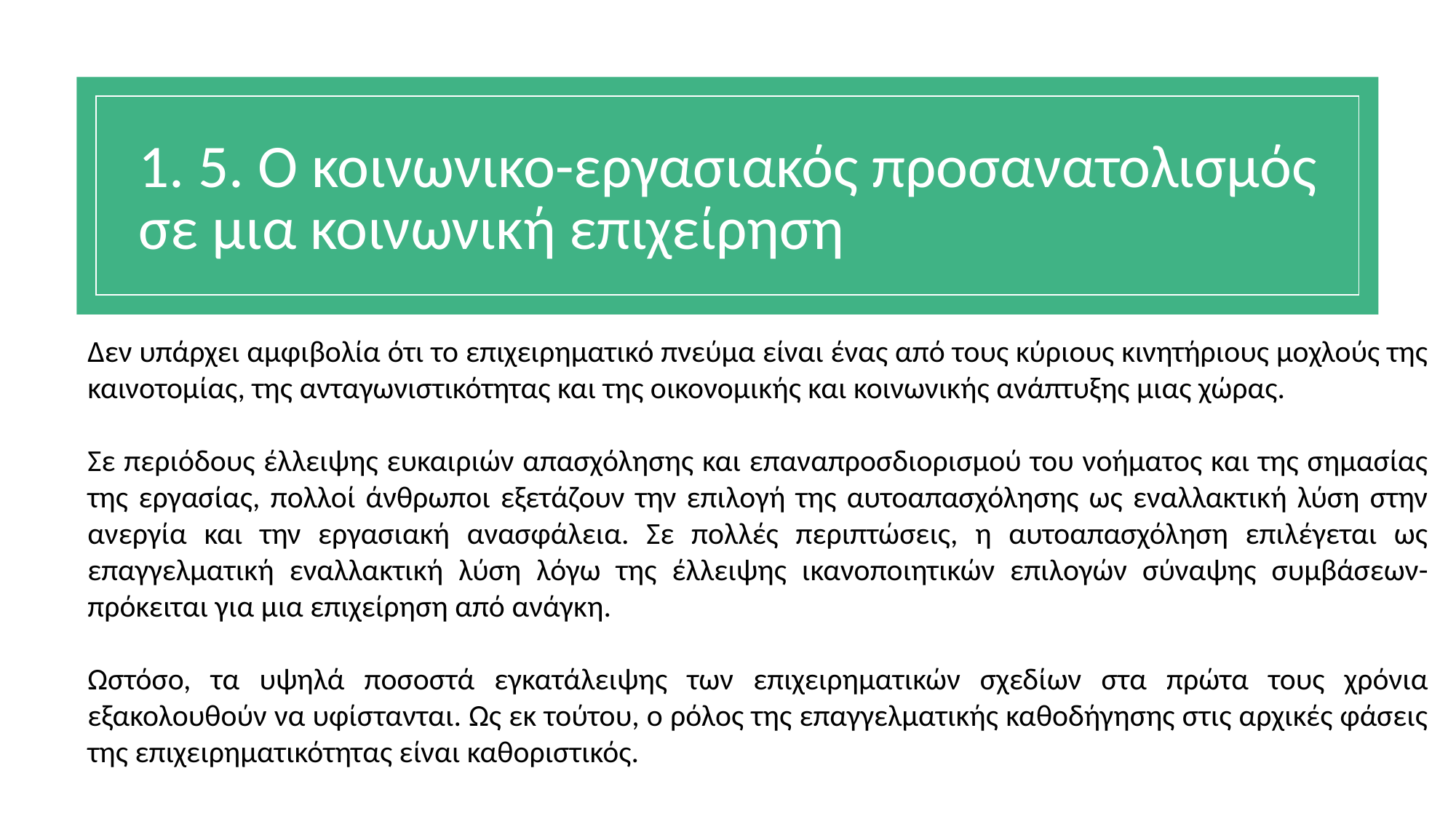

# 1. 5. Ο κοινωνικο-εργασιακός προσανατολισμός σε μια κοινωνική επιχείρηση
Δεν υπάρχει αμφιβολία ότι το επιχειρηματικό πνεύμα είναι ένας από τους κύριους κινητήριους μοχλούς της καινοτομίας, της ανταγωνιστικότητας και της οικονομικής και κοινωνικής ανάπτυξης μιας χώρας.

Σε περιόδους έλλειψης ευκαιριών απασχόλησης και επαναπροσδιορισμού του νοήματος και της σημασίας της εργασίας, πολλοί άνθρωποι εξετάζουν την επιλογή της αυτοαπασχόλησης ως εναλλακτική λύση στην ανεργία και την εργασιακή ανασφάλεια. Σε πολλές περιπτώσεις, η αυτοαπασχόληση επιλέγεται ως επαγγελματική εναλλακτική λύση λόγω της έλλειψης ικανοποιητικών επιλογών σύναψης συμβάσεων- πρόκειται για μια επιχείρηση από ανάγκη.

Ωστόσο, τα υψηλά ποσοστά εγκατάλειψης των επιχειρηματικών σχεδίων στα πρώτα τους χρόνια εξακολουθούν να υφίστανται. Ως εκ τούτου, ο ρόλος της επαγγελματικής καθοδήγησης στις αρχικές φάσεις της επιχειρηματικότητας είναι καθοριστικός.